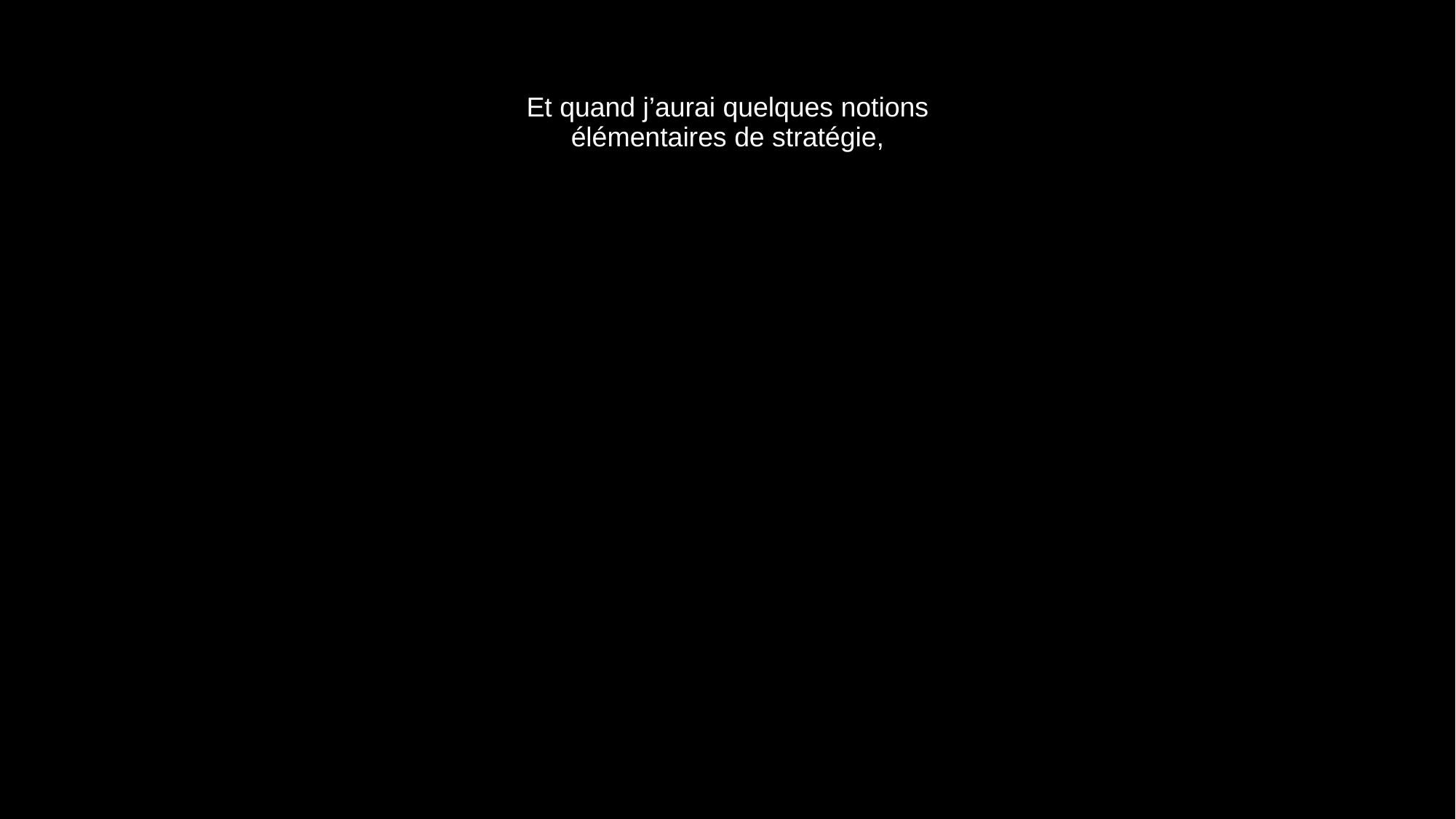

# Et quand j’aurai quelques notions élémentaires de stratégie,